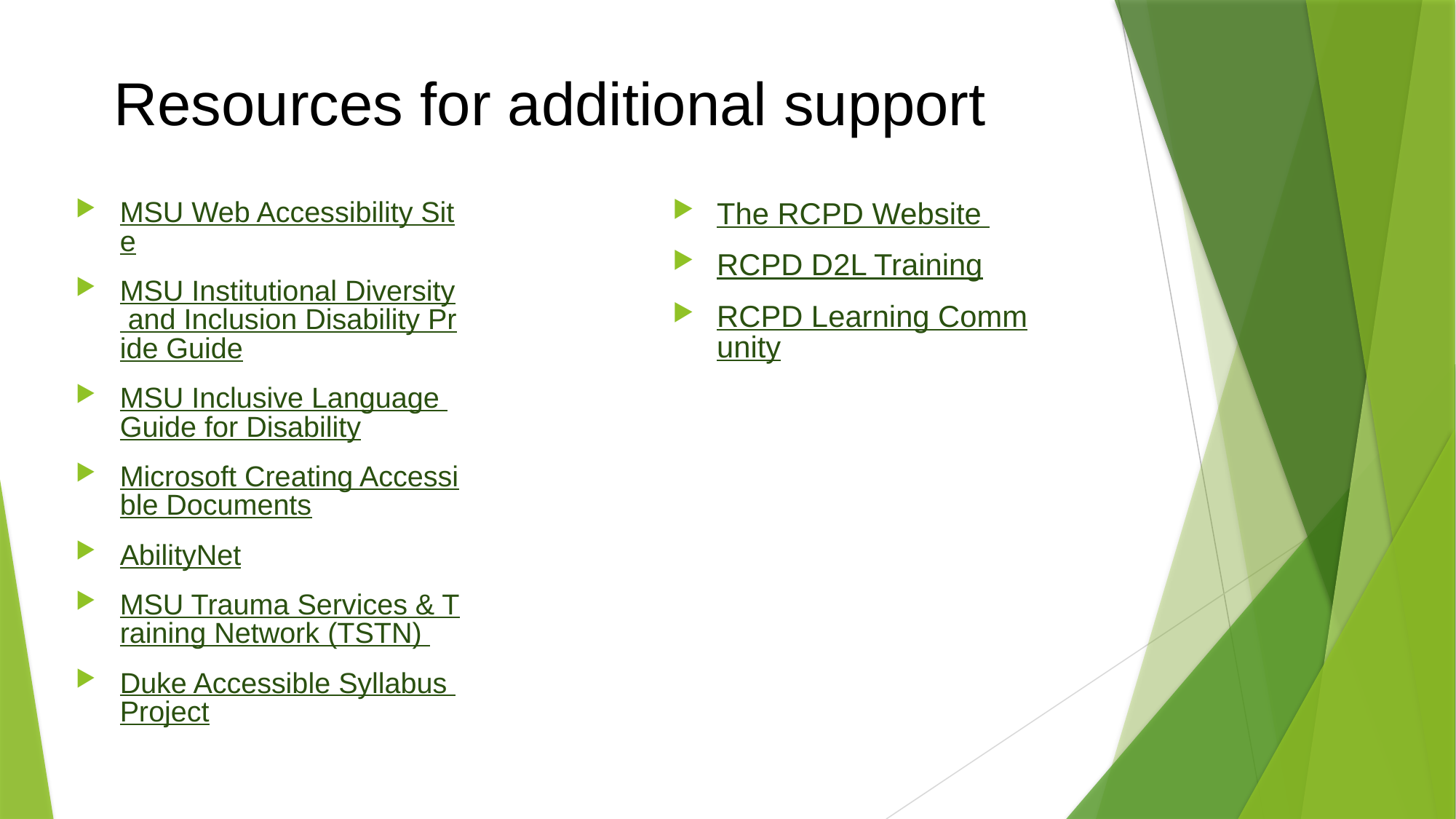

# Resources for additional support
MSU Web Accessibility Site
MSU Institutional Diversity and Inclusion Disability Pride Guide
MSU Inclusive Language Guide for Disability
Microsoft Creating Accessible Documents
AbilityNet
MSU Trauma Services & Training Network (TSTN)
Duke Accessible Syllabus Project

The RCPD Website
RCPD D2L Training
RCPD Learning Community